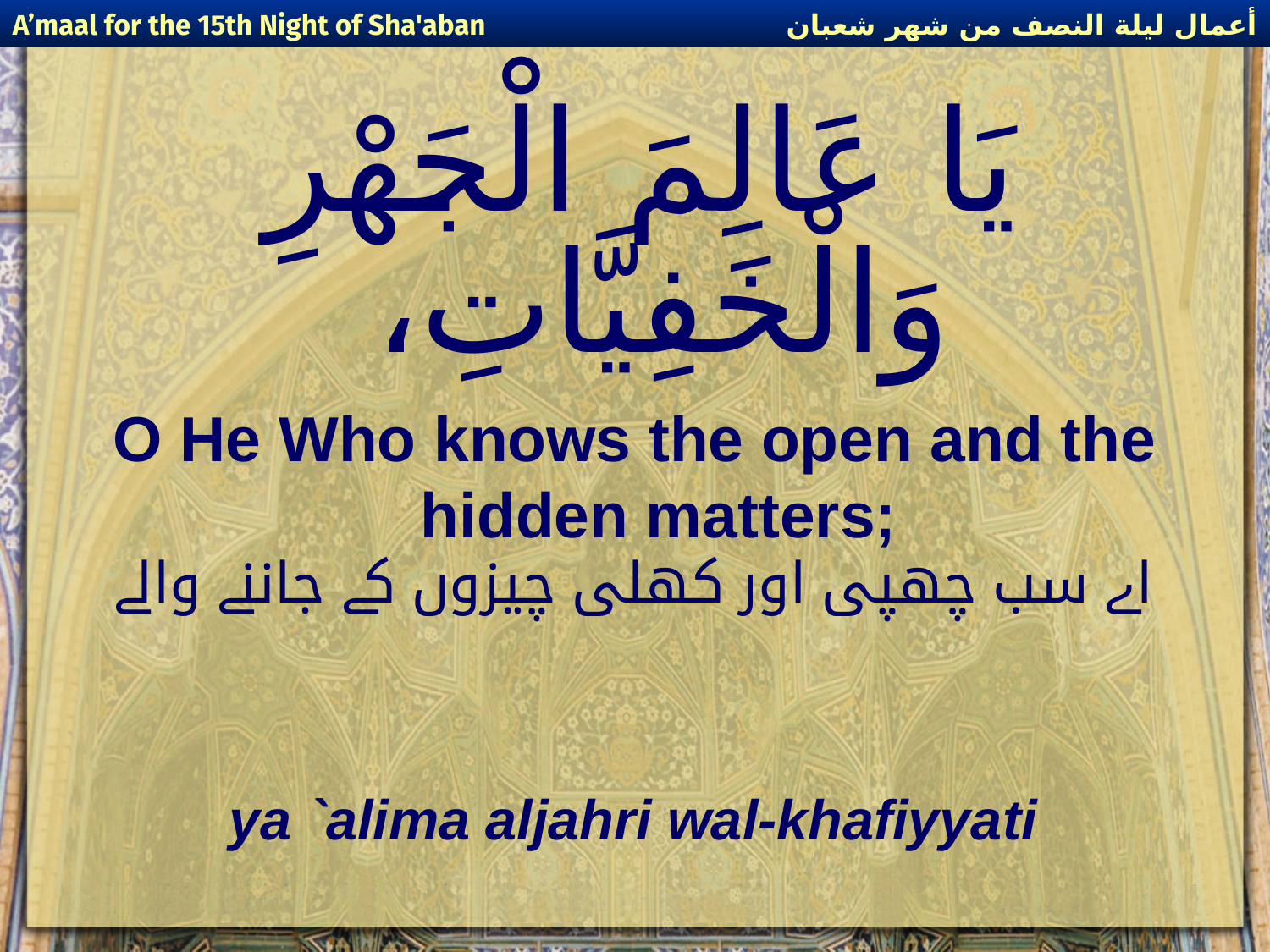

أعمال ليلة النصف من شهر شعبان
A’maal for the 15th Night of Sha'aban
# يَا عَالِمَ الْجَهْرِ وَالْخَفِيَّاتِ،
O He Who knows the open and the hidden matters;

اے سب چھپی اور کھلی چیزوں کے جاننے والے

ya `alima aljahri wal-khafiyyati